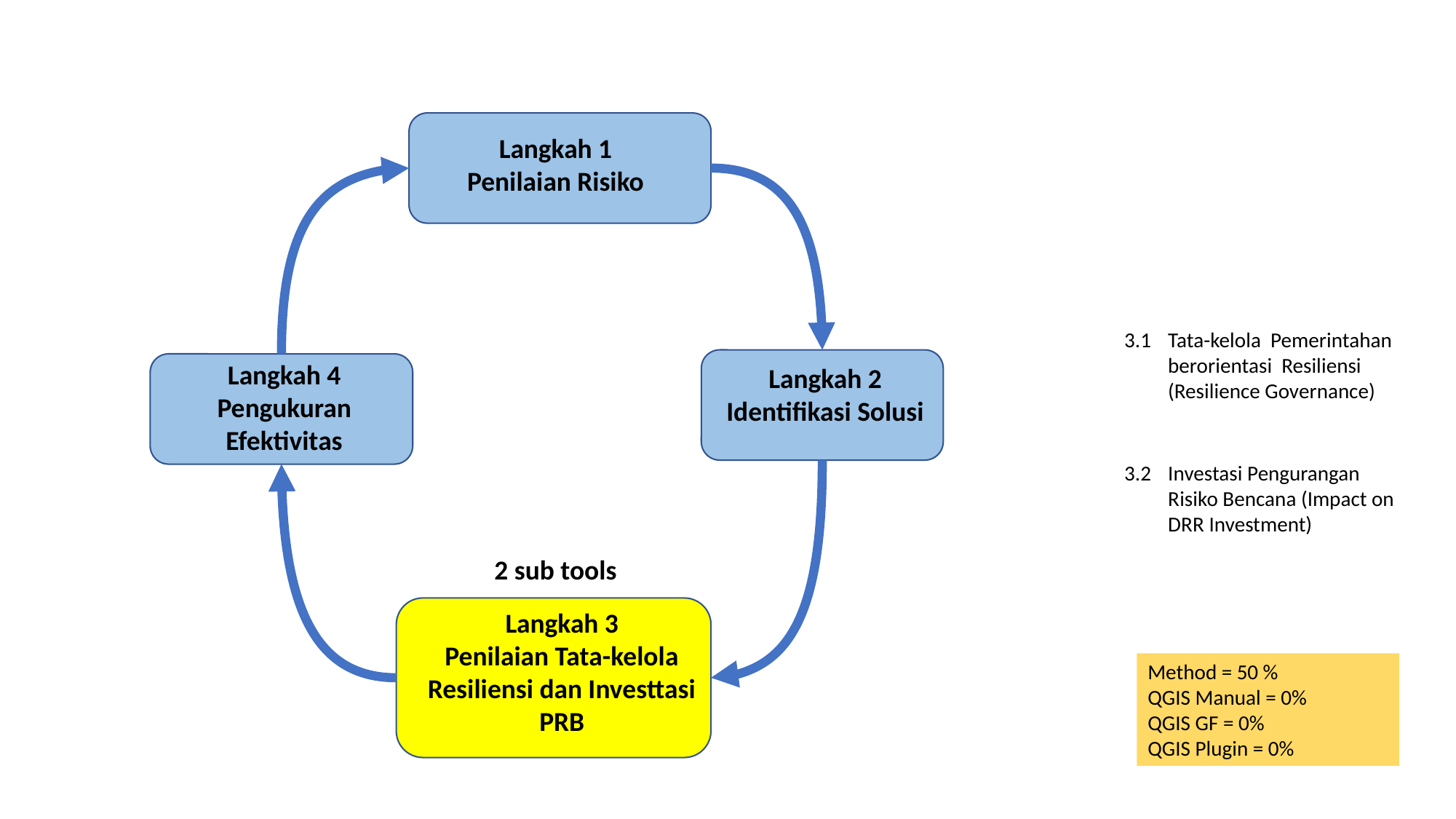

Langkah 1
Penilaian Risiko
3.1	Tata-kelola  Pemerintahan berorientasi  Resiliensi (Resilience Governance)

Langkah 4
Pengukuran Efektivitas

Langkah 2
Identifikasi Solusi
3.2	Investasi Pengurangan Risiko Bencana (Impact on DRR Investment)
2 sub tools

Langkah 3
Penilaian Tata-kelola Resiliensi dan Investtasi PRB
Method = 50 %
QGIS Manual = 0%
QGIS GF = 0%
QGIS Plugin = 0%